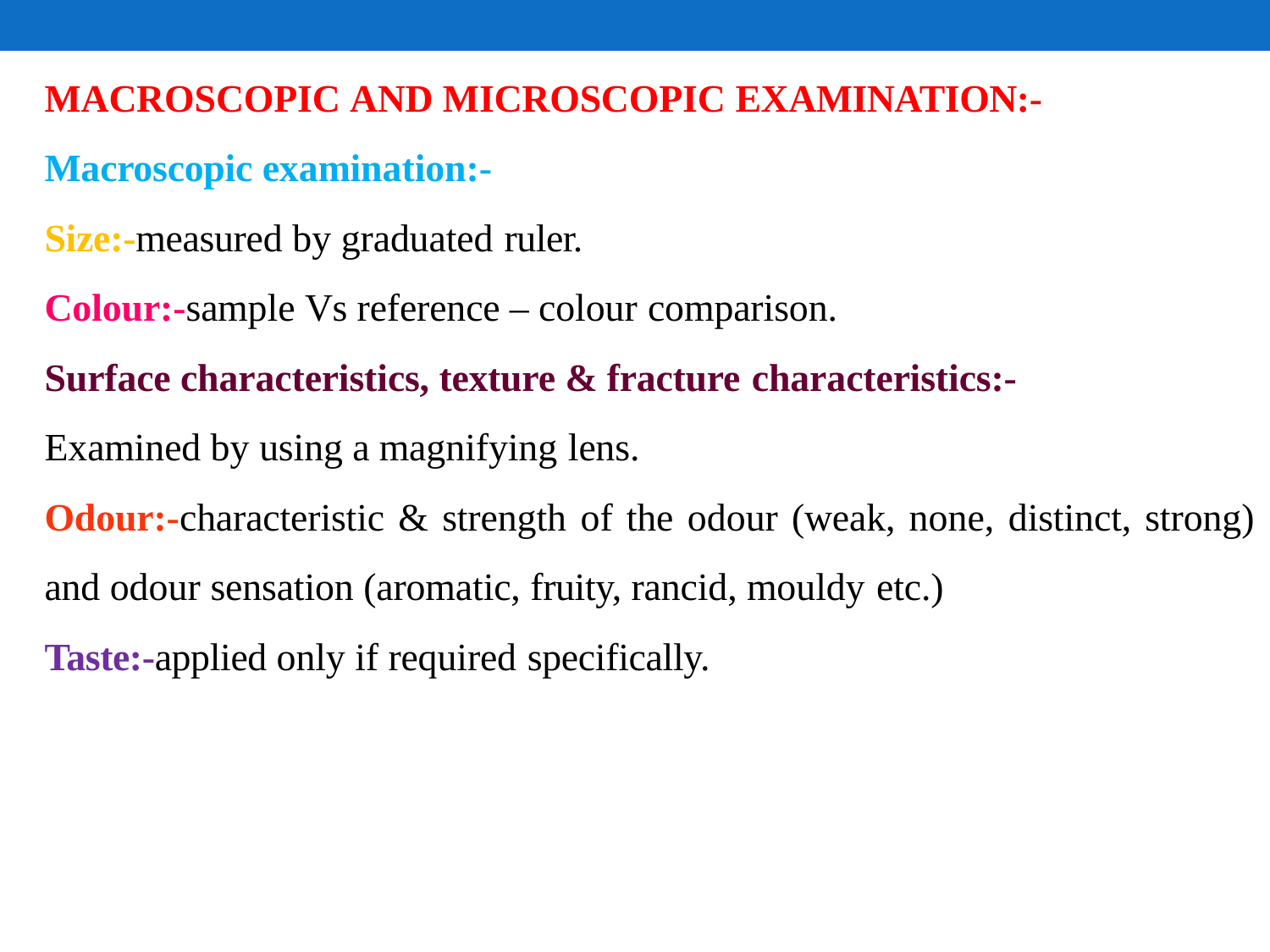

# MACROSCOPIC AND MICROSCOPIC EXAMINATION:-
Macroscopic examination:-
Size:-measured by graduated ruler.
Colour:-sample Vs reference – colour comparison.
Surface characteristics, texture & fracture characteristics:-
Examined by using a magnifying lens.
Odour:-characteristic & strength of the odour (weak, none, distinct, strong)
and odour sensation (aromatic, fruity, rancid, mouldy etc.)
Taste:-applied only if required specifically.